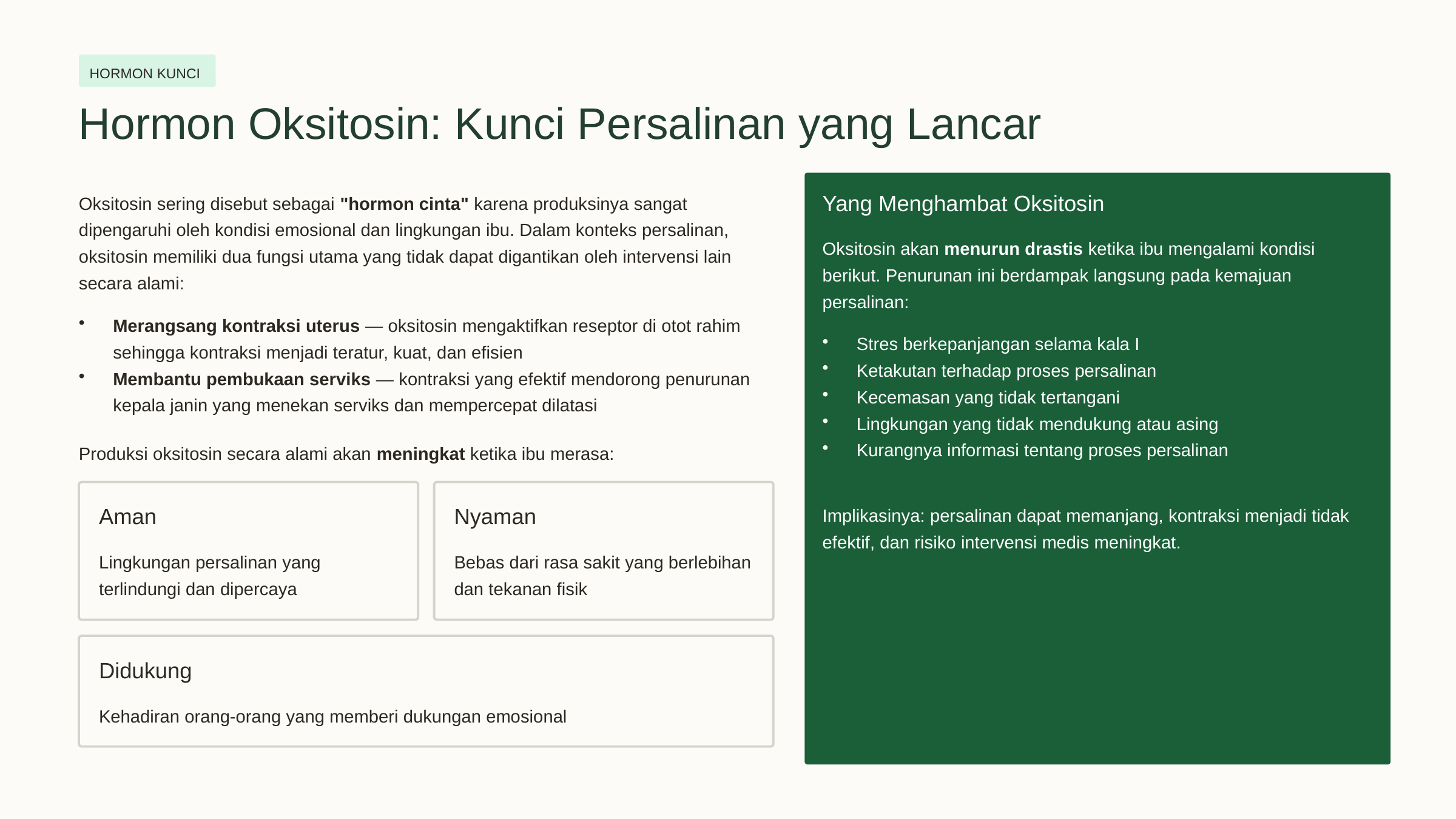

HORMON KUNCI
Hormon Oksitosin: Kunci Persalinan yang Lancar

Oksitosin sering disebut sebagai "hormon cinta" karena produksinya sangat dipengaruhi oleh kondisi emosional dan lingkungan ibu. Dalam konteks persalinan, oksitosin memiliki dua fungsi utama yang tidak dapat digantikan oleh intervensi lain secara alami:
Yang Menghambat Oksitosin
Oksitosin akan menurun drastis ketika ibu mengalami kondisi berikut. Penurunan ini berdampak langsung pada kemajuan persalinan:
Merangsang kontraksi uterus — oksitosin mengaktifkan reseptor di otot rahim sehingga kontraksi menjadi teratur, kuat, dan efisien
Membantu pembukaan serviks — kontraksi yang efektif mendorong penurunan kepala janin yang menekan serviks dan mempercepat dilatasi
Stres berkepanjangan selama kala I
Ketakutan terhadap proses persalinan
Kecemasan yang tidak tertangani
Lingkungan yang tidak mendukung atau asing
Kurangnya informasi tentang proses persalinan
Produksi oksitosin secara alami akan meningkat ketika ibu merasa:

Implikasinya: persalinan dapat memanjang, kontraksi menjadi tidak efektif, dan risiko intervensi medis meningkat.
Aman
Nyaman
Lingkungan persalinan yang terlindungi dan dipercaya
Bebas dari rasa sakit yang berlebihan dan tekanan fisik

Didukung
Kehadiran orang-orang yang memberi dukungan emosional